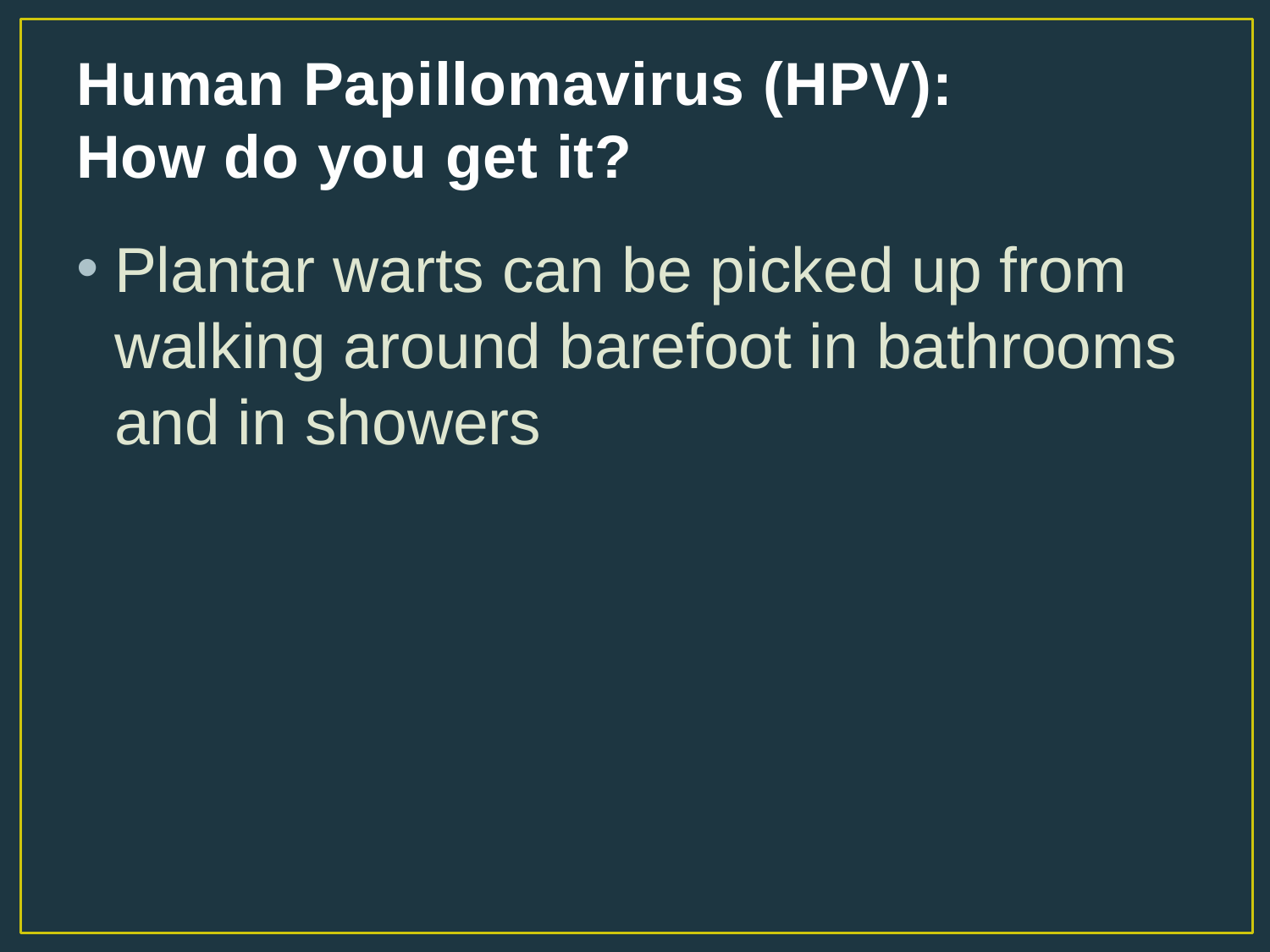

# Human Papillomavirus (HPV): How do you get it?
Plantar warts can be picked up from walking around barefoot in bathrooms and in showers